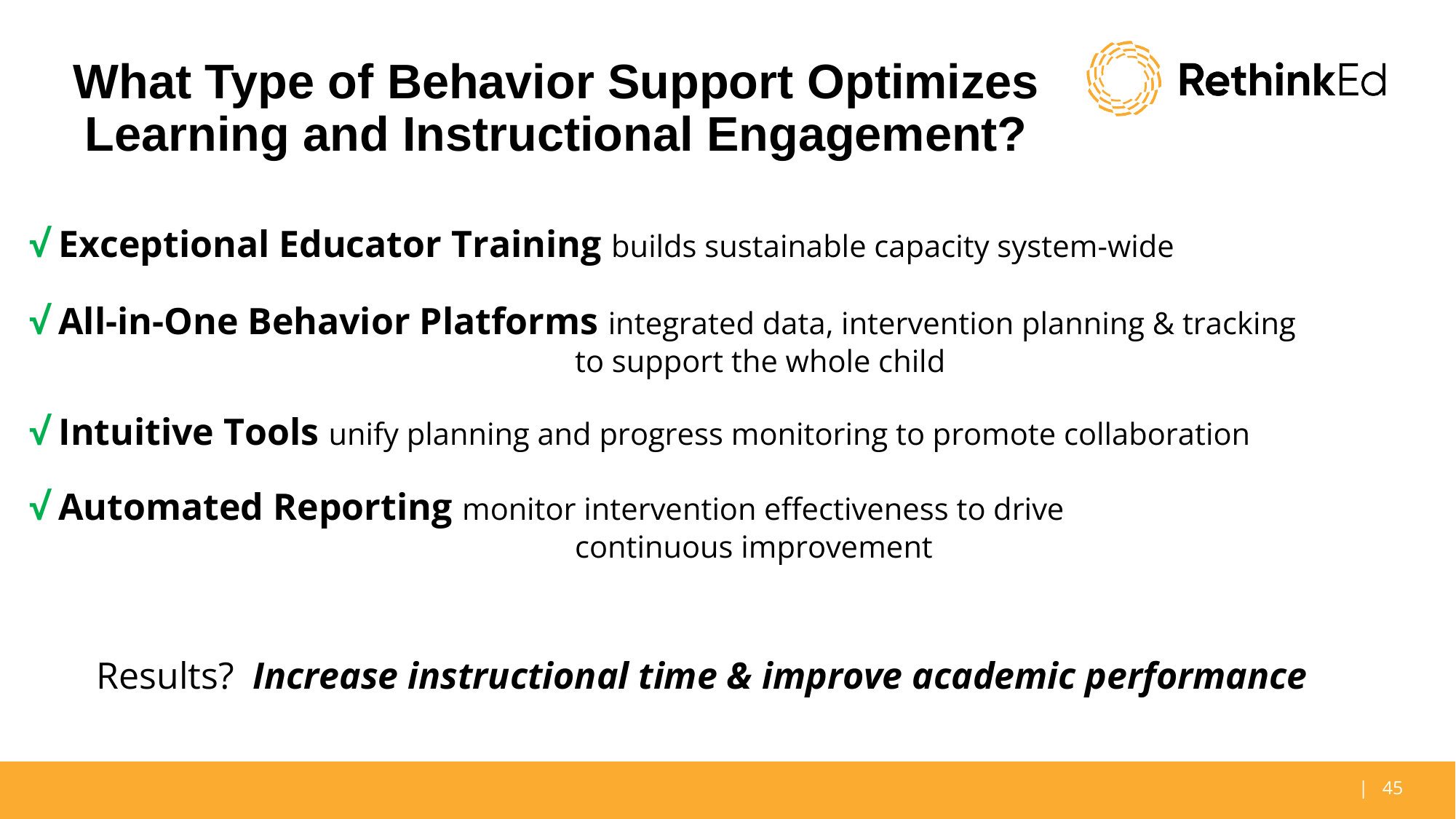

# What Type of Behavior Support Optimizes Learning and Instructional Engagement?
√ Exceptional Educator Training builds sustainable capacity system-wide
X Teacher Training Gaps 
X Multiple Platforms & Processes
X Inefficient Intervention Planning Processes 
X Limited Tracking Tools
√ All-in-One Behavior Platforms integrated data, intervention planning & tracking
					to support the whole child

√ Intuitive Tools unify planning and progress monitoring to promote collaboration

√ Automated Reporting monitor intervention effectiveness to drive
					continuous improvement

Results?  Increase instructional time & improve academic performance